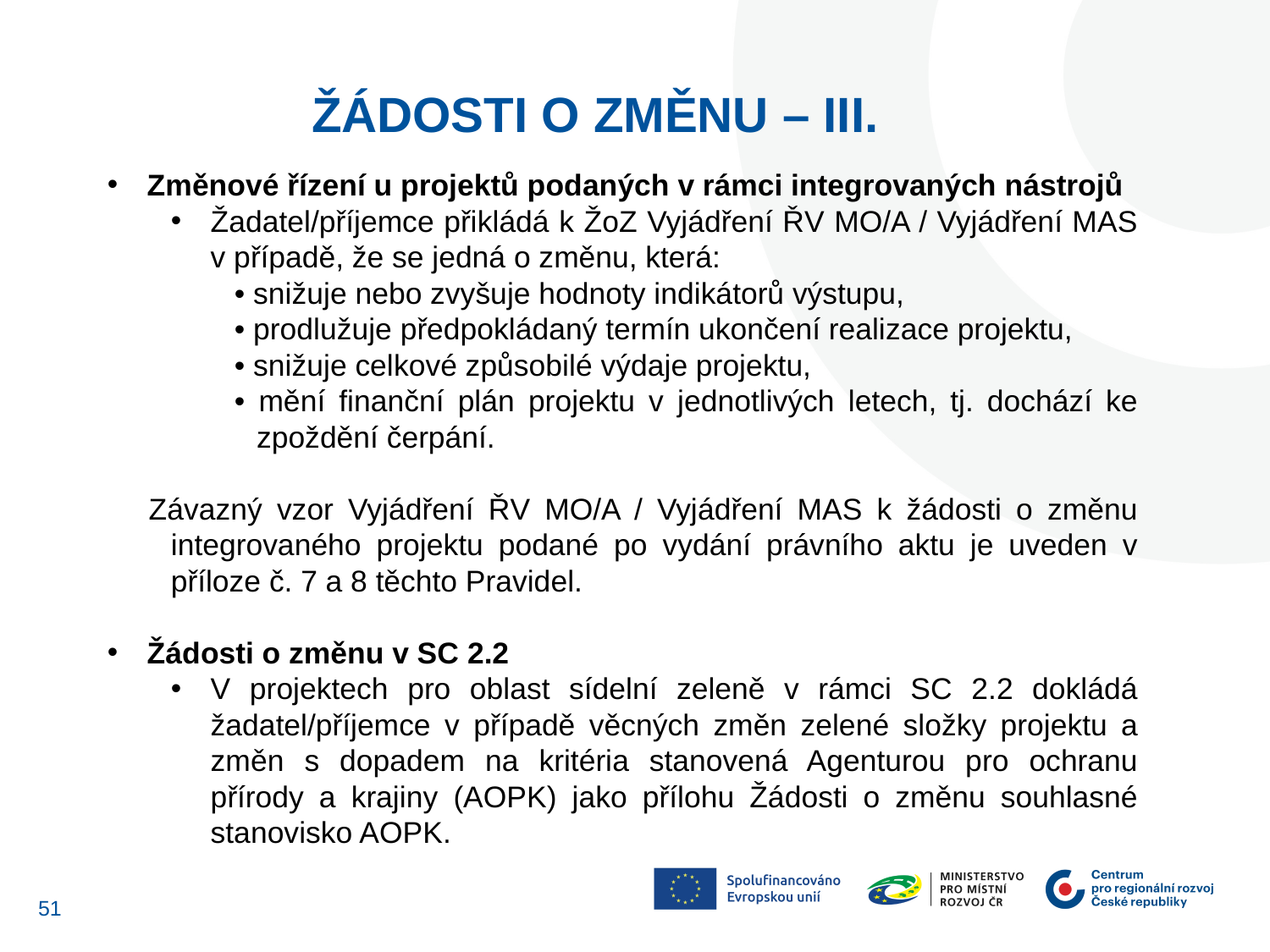

Žádosti o změnu – III.
Změnové řízení u projektů podaných v rámci integrovaných nástrojů
Žadatel/příjemce přikládá k ŽoZ Vyjádření ŘV MO/A / Vyjádření MAS v případě, že se jedná o změnu, která:
• snižuje nebo zvyšuje hodnoty indikátorů výstupu,
• prodlužuje předpokládaný termín ukončení realizace projektu,
• snižuje celkové způsobilé výdaje projektu,
• mění finanční plán projektu v jednotlivých letech, tj. dochází ke zpoždění čerpání.

Závazný vzor Vyjádření ŘV MO/A / Vyjádření MAS k žádosti o změnu integrovaného projektu podané po vydání právního aktu je uveden v příloze č. 7 a 8 těchto Pravidel.

Žádosti o změnu v SC 2.2
V projektech pro oblast sídelní zeleně v rámci SC 2.2 dokládá žadatel/příjemce v případě věcných změn zelené složky projektu a změn s dopadem na kritéria stanovená Agenturou pro ochranu přírody a krajiny (AOPK) jako přílohu Žádosti o změnu souhlasné stanovisko AOPK.

51